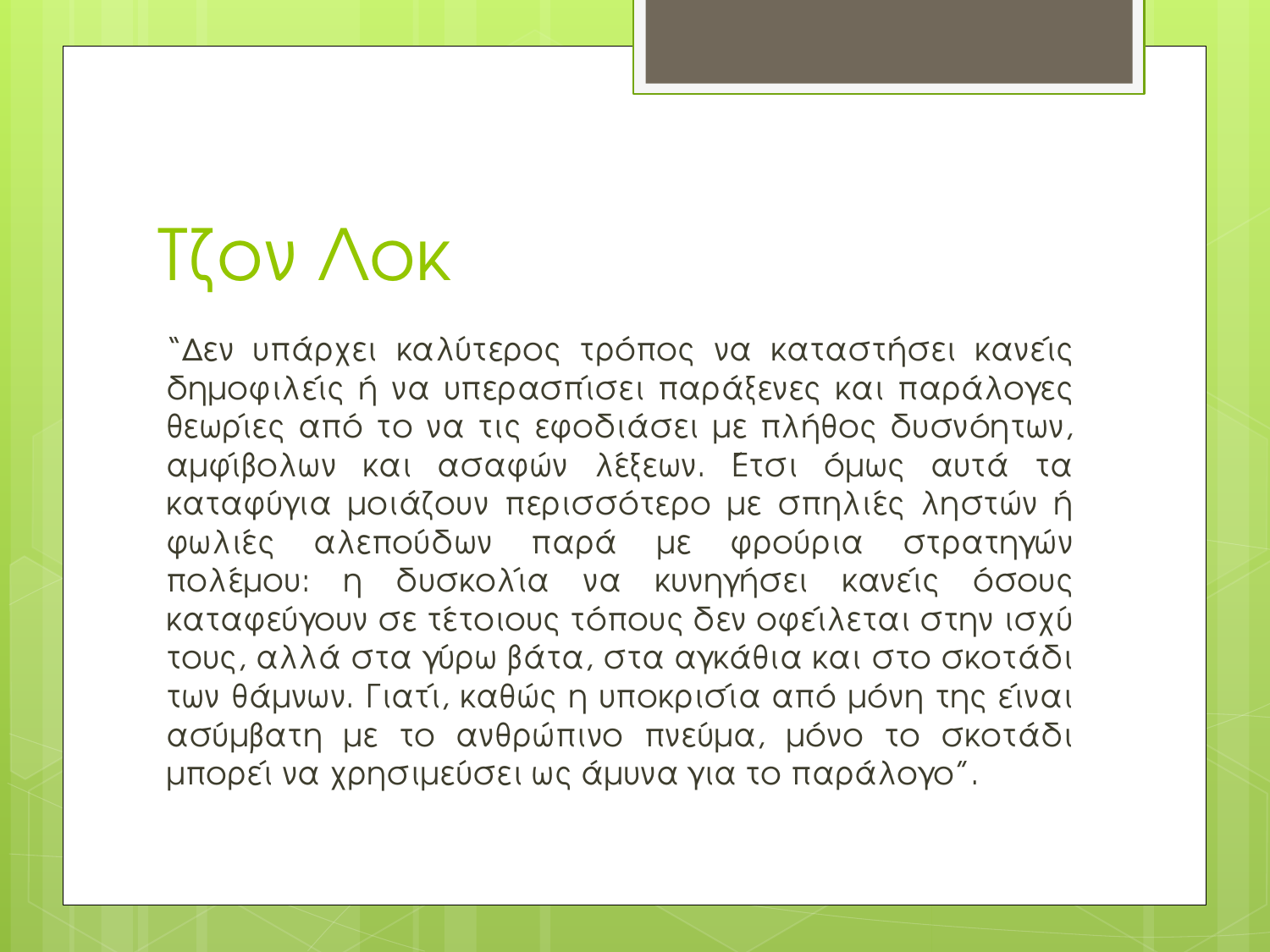

# Τζον Λοκ
“Δεν υπάρχει καλύτερος τρόπος να καταστήσει κανείς δημοφιλείς ή να υπερασπίσει παράξενες και παράλογες θεωρίες από το να τις εφοδιάσει με πλήθος δυσνόητων, αμφίβολων και ασαφών λέξεων. Έτσι όμως αυτά τα καταφύγια μοιάζουν περισσότερο με σπηλιές ληστών ή φωλιές αλεπούδων παρά με φρούρια στρατηγών πολέμου: η δυσκολία να κυνηγήσει κανείς όσους καταφεύγουν σε τέτοιους τόπους δεν οφείλεται στην ισχύ τους, αλλά στα γύρω βάτα, στα αγκάθια και στο σκοτάδι των θάμνων. Γιατί, καθώς η υποκρισία από μόνη της είναι ασύμβατη με το ανθρώπινο πνεύμα, μόνο το σκοτάδι μπορεί να χρησιμεύσει ως άμυνα για το παράλογο”.